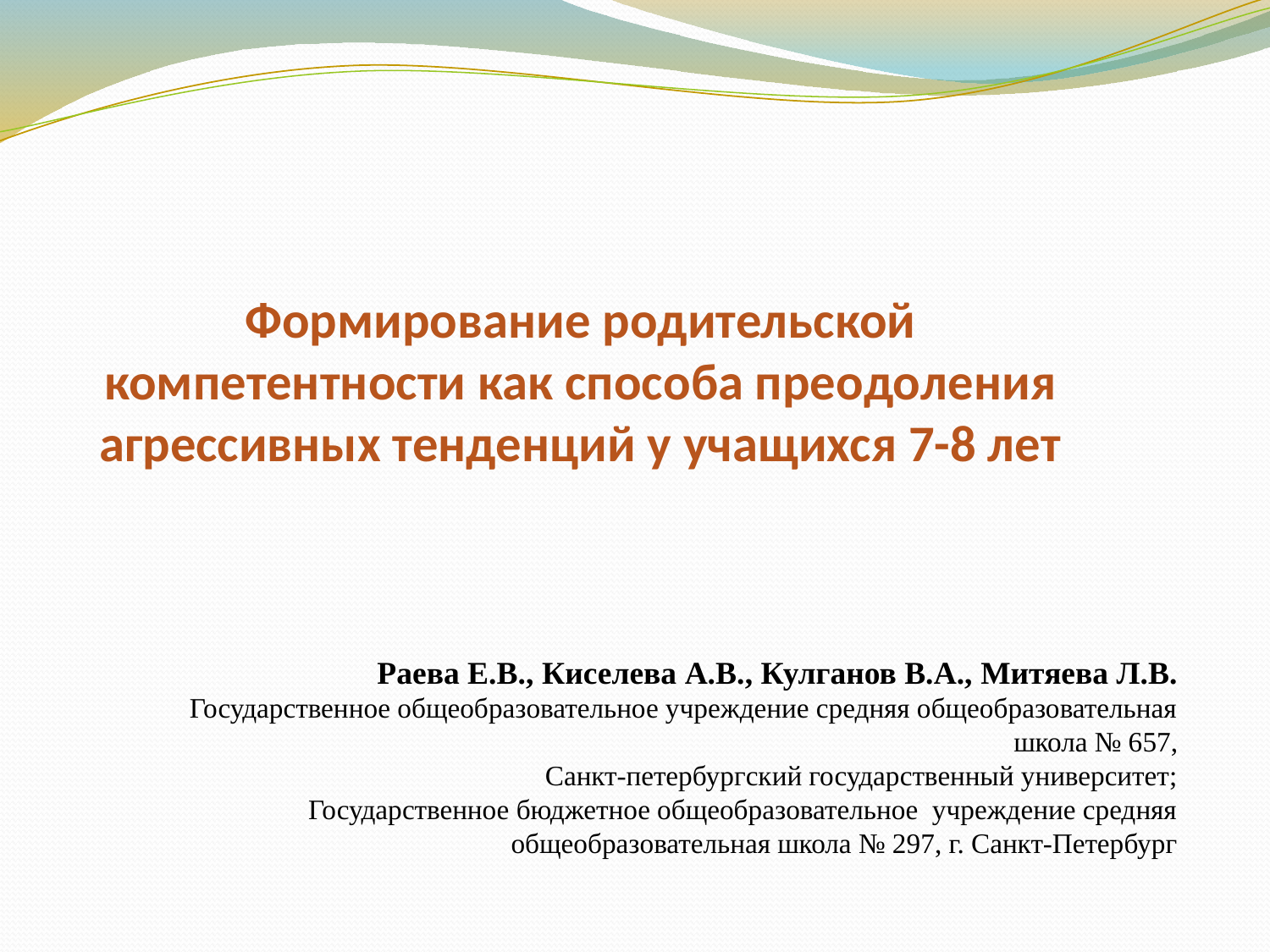

Формирование родительской компетентности как способа преодоления агрессивных тенденций у учащихся 7-8 лет
Раева Е.В., Киселева А.В., Кулганов В.А., Митяева Л.В.
Государственное общеобразовательное учреждение средняя общеобразовательная школа № 657,
Санкт-петербургский государственный университет;
Государственное бюджетное общеобразовательное  учреждение средняя общеобразовательная школа № 297, г. Санкт-Петербург